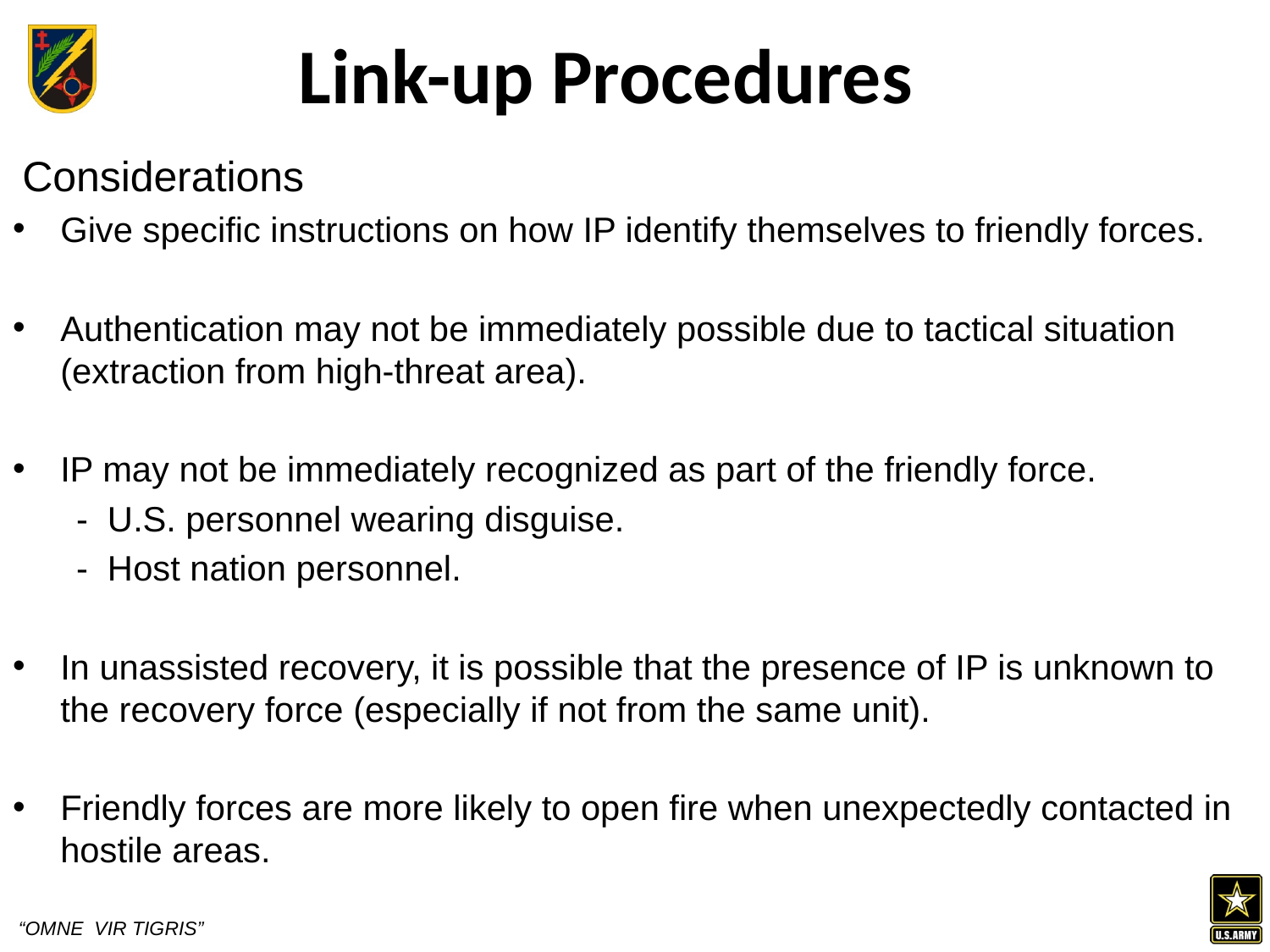

Link-up Procedures
Considerations
Give specific instructions on how IP identify themselves to friendly forces.

Authentication may not be immediately possible due to tactical situation (extraction from high-threat area).

IP may not be immediately recognized as part of the friendly force.
-  U.S. personnel wearing disguise.
-  Host nation personnel.

In unassisted recovery, it is possible that the presence of IP is unknown to the recovery force (especially if not from the same unit).

Friendly forces are more likely to open fire when unexpectedly contacted in hostile areas.